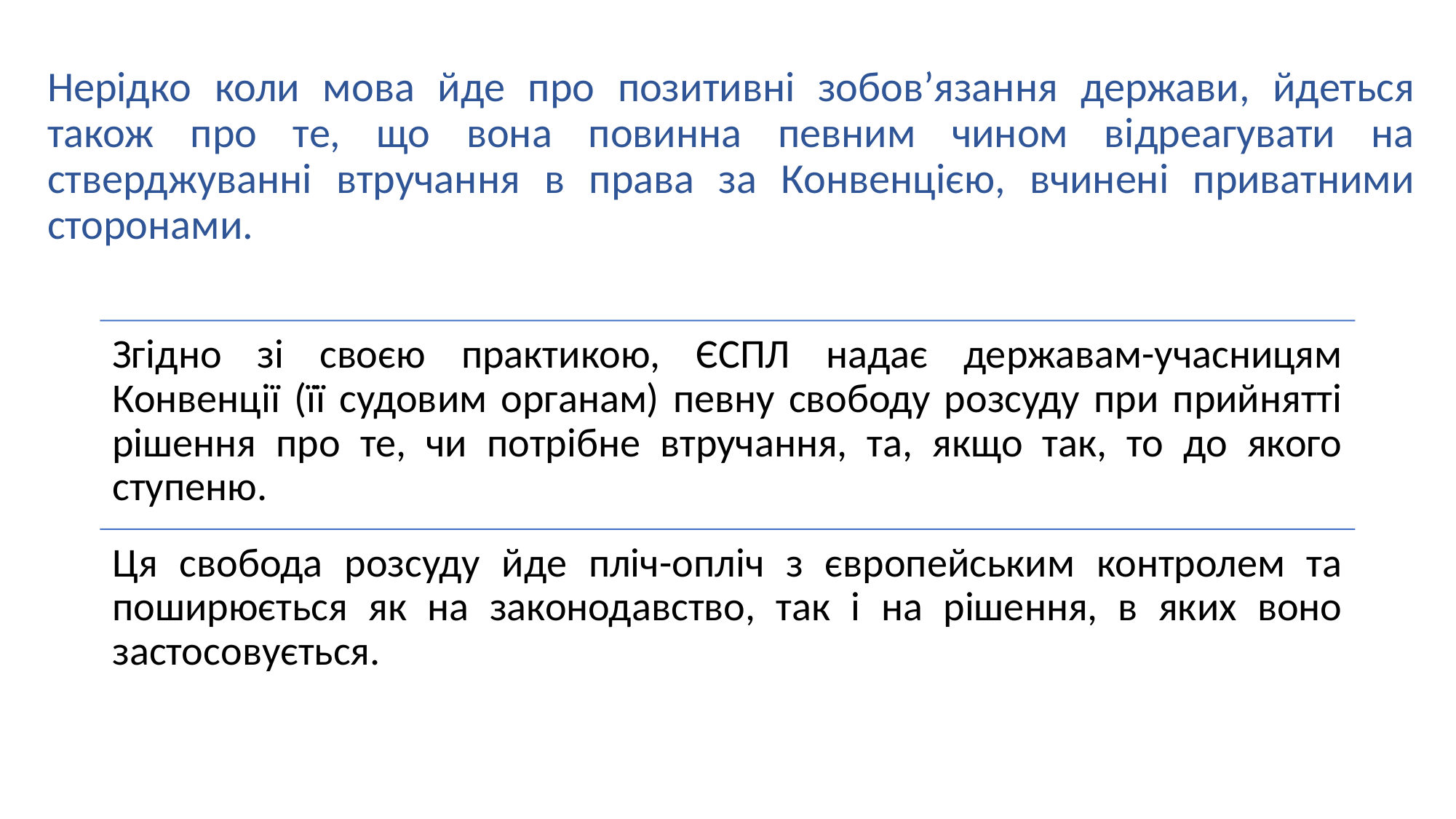

# Нерідко коли мова йде про позитивні зобов’язання держави, йдеться також про те, що вона повинна певним чином відреагувати на стверджуванні втручання в права за Конвенцією, вчинені приватними сторонами.
Згідно зі своєю практикою, ЄСПЛ надає державам-учасницям Конвенції (її судовим органам) певну свободу розсуду при прийнятті рішення про те, чи потрібне втручання, та, якщо так, то до якого ступеню.
Ця свобода розсуду йде пліч-опліч з європейським контролем та поширюється як на законодавство, так і на рішення, в яких воно застосовується.